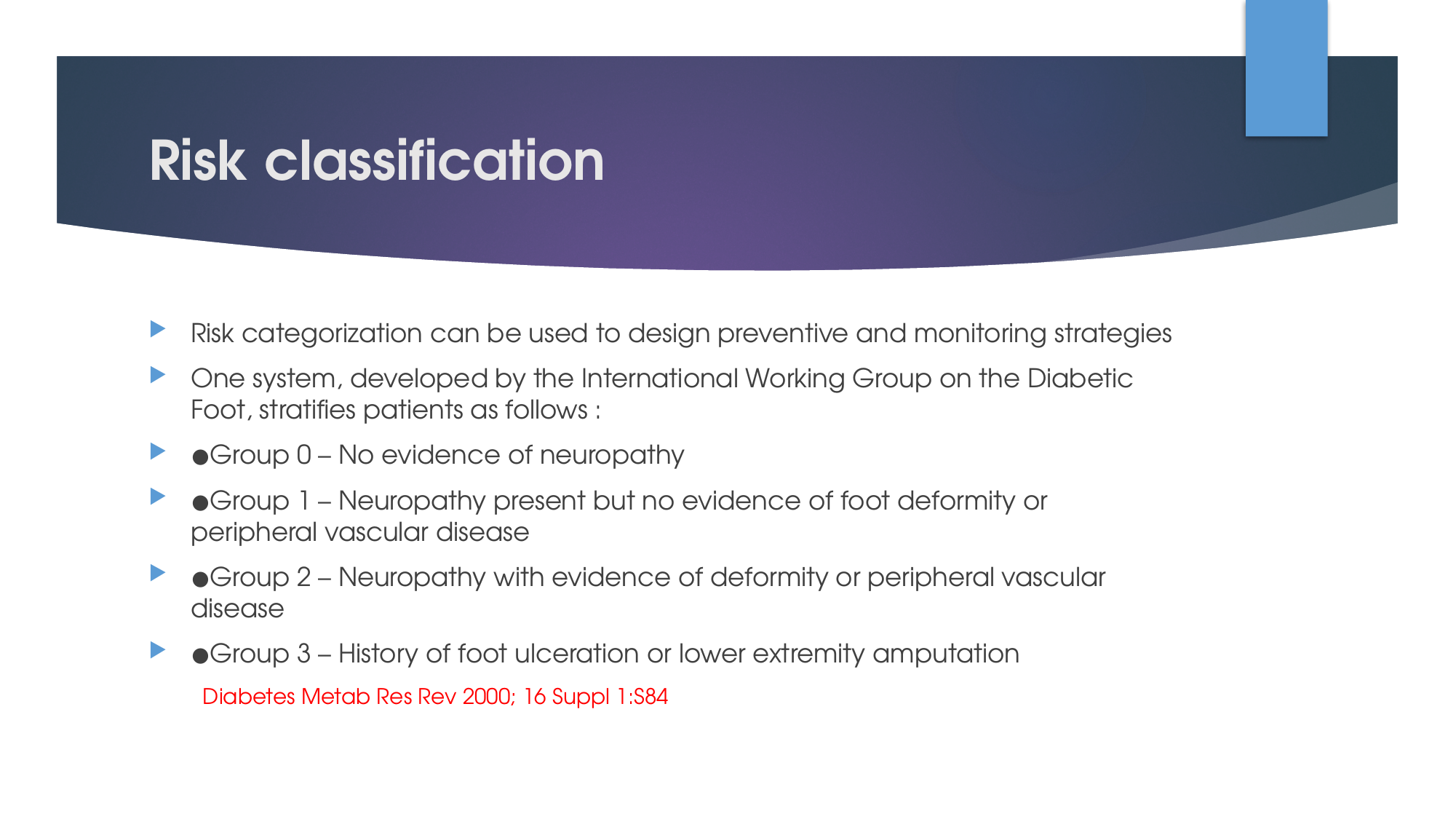

# Risk classification
Risk categorization can be used to design preventive and monitoring strategies
One system, developed by the International Working Group on the Diabetic Foot, stratifies patients as follows :
●Group 0 – No evidence of neuropathy
●Group 1 – Neuropathy present but no evidence of foot deformity or peripheral vascular disease
●Group 2 – Neuropathy with evidence of deformity or peripheral vascular disease
●Group 3 – History of foot ulceration or lower extremity amputation
         Diabetes Metab Res Rev 2000; 16 Suppl 1:S84